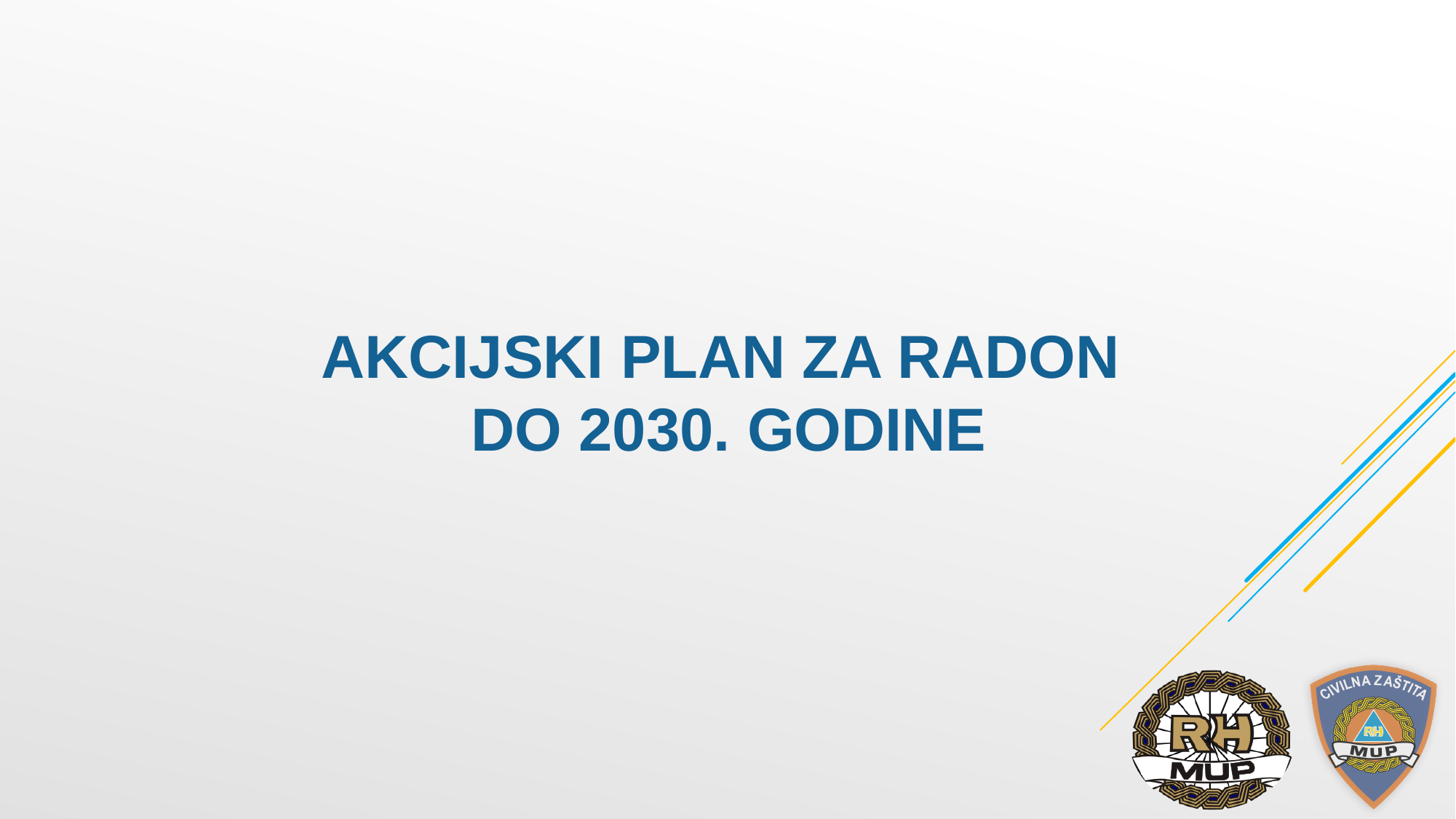

AKCIJSKI PLAN ZA RADON
DO 2030. GODINE